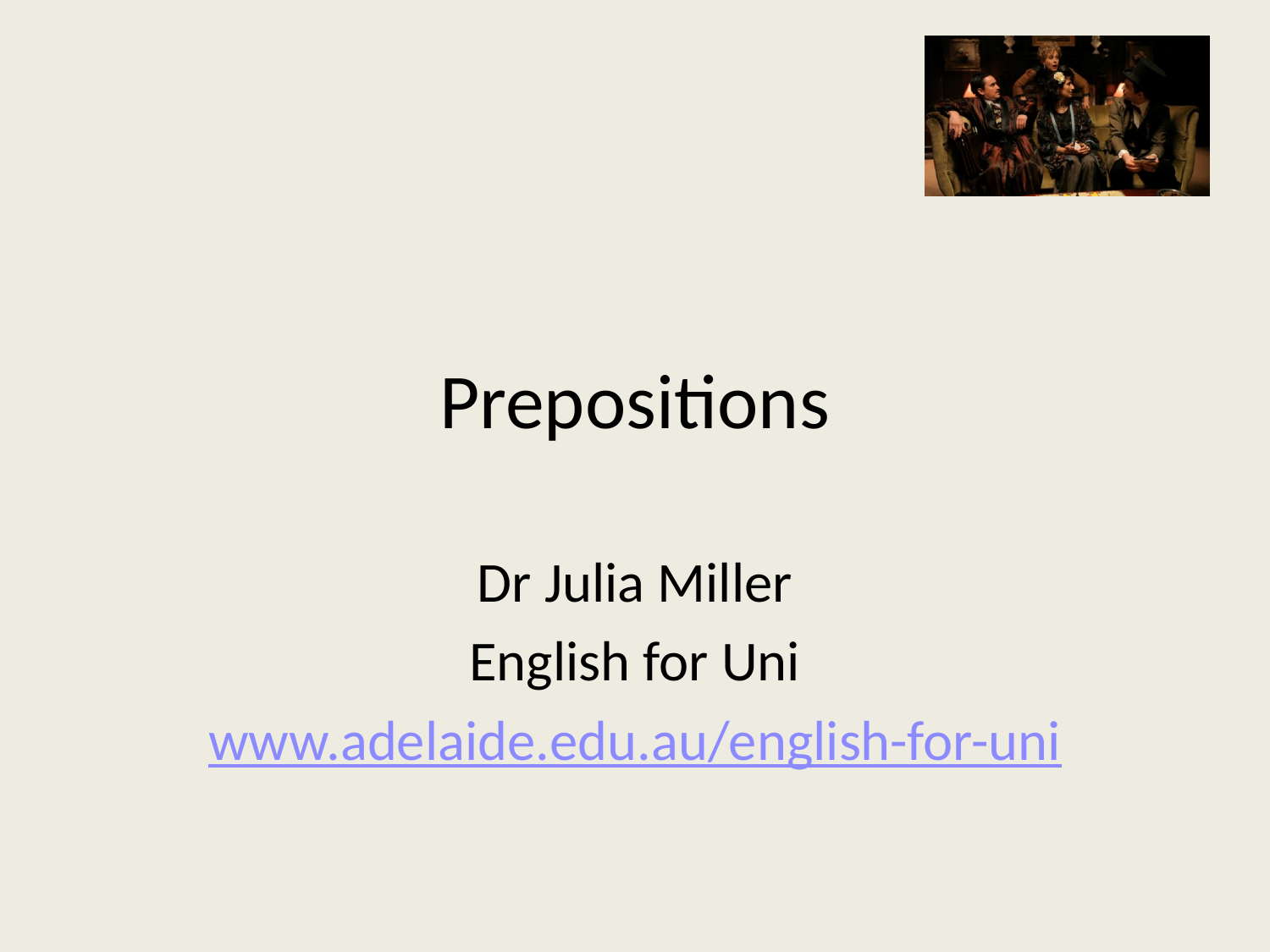

# Prepositions
Dr Julia Miller
English for Uni
www.adelaide.edu.au/english-for-uni